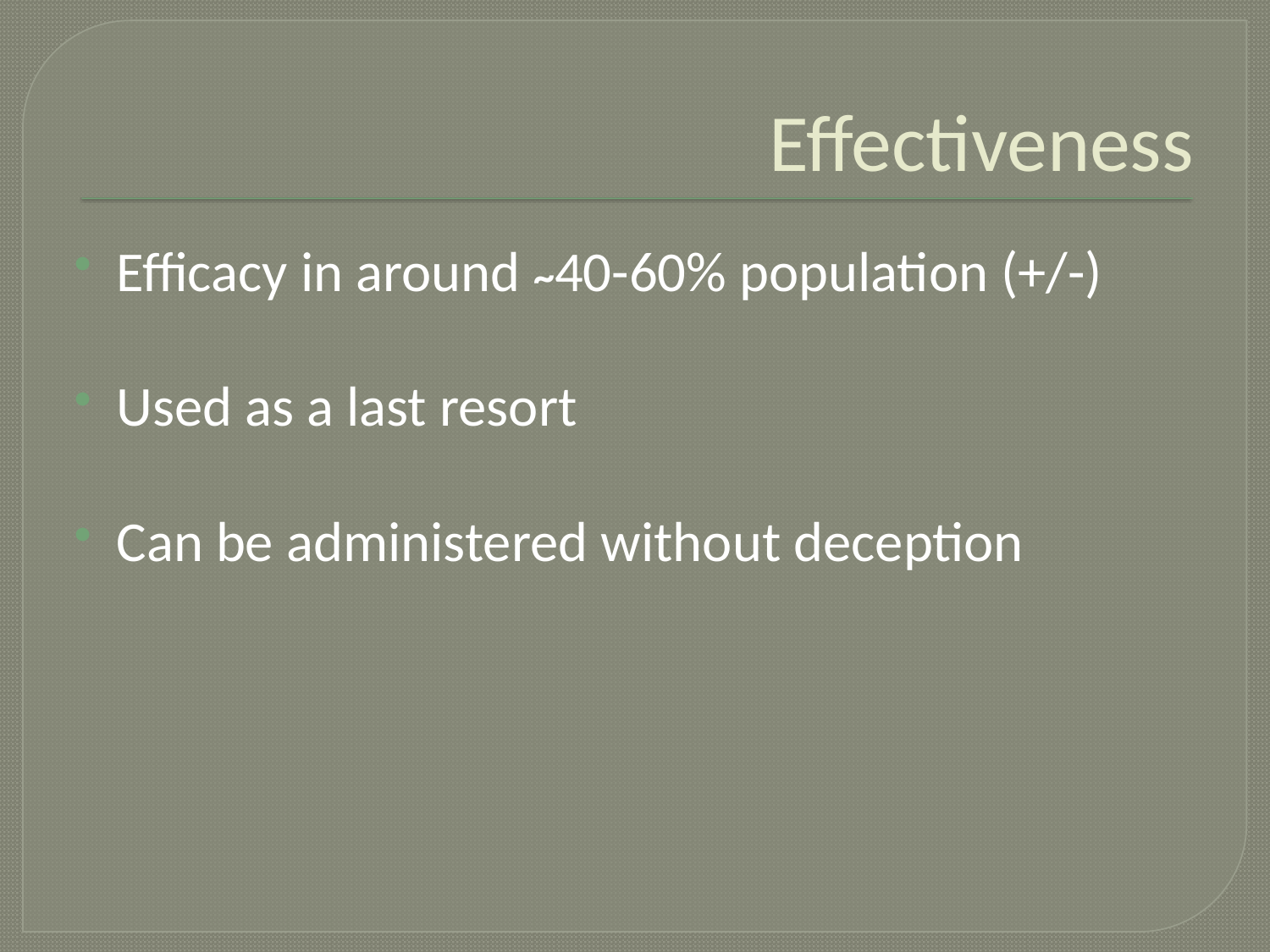

# Effectiveness
Efficacy in around ~40-60% population (+/-)

Used as a last resort

Can be administered without deception